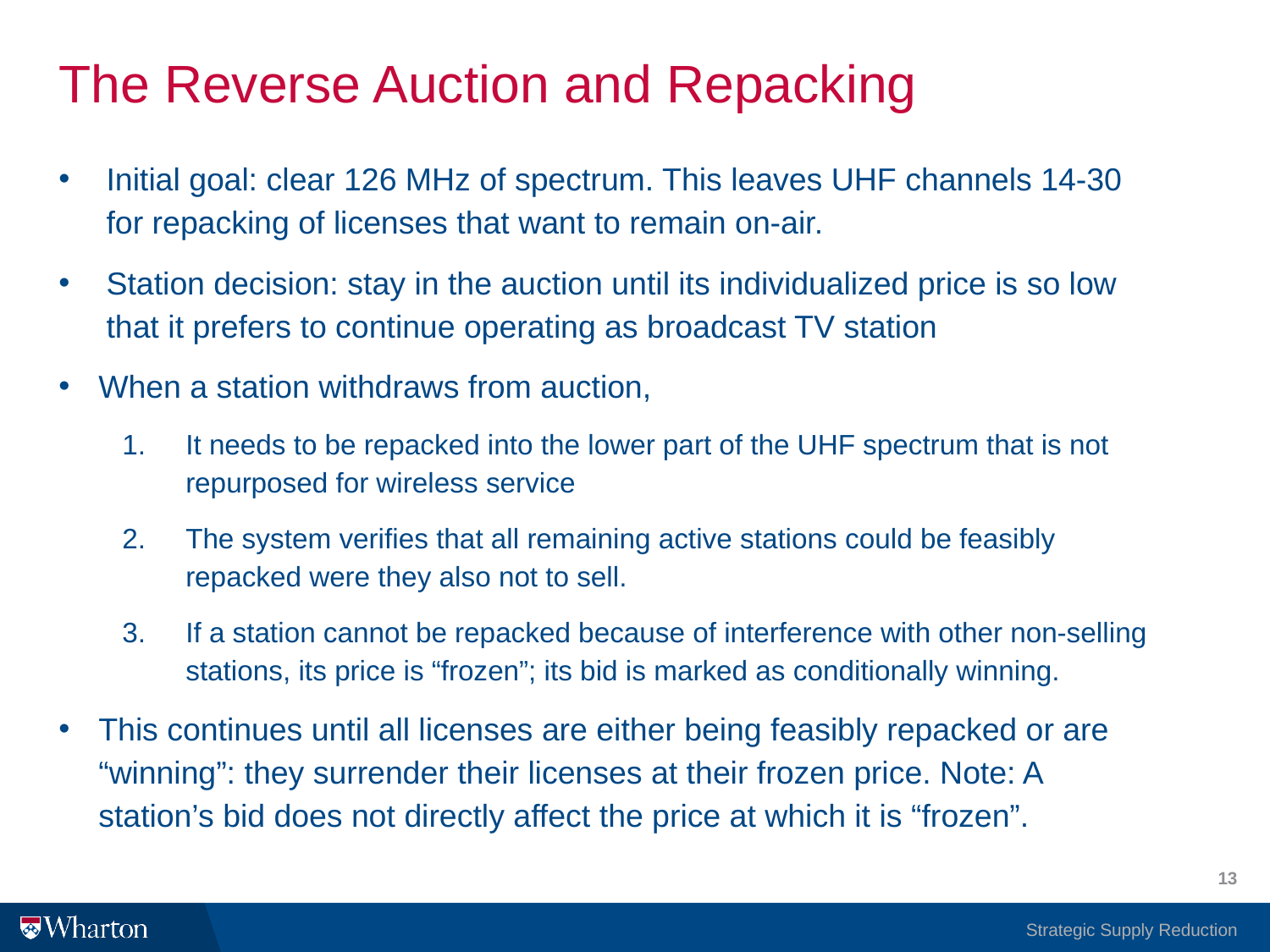

# The Reverse Auction and Repacking
Initial goal: clear 126 MHz of spectrum. This leaves UHF channels 14-30 for repacking of licenses that want to remain on-air.
Station decision: stay in the auction until its individualized price is so low that it prefers to continue operating as broadcast TV station
When a station withdraws from auction,
It needs to be repacked into the lower part of the UHF spectrum that is not repurposed for wireless service
The system verifies that all remaining active stations could be feasibly repacked were they also not to sell.
If a station cannot be repacked because of interference with other non-selling stations, its price is “frozen”; its bid is marked as conditionally winning.
This continues until all licenses are either being feasibly repacked or are “winning”: they surrender their licenses at their frozen price. Note: A station’s bid does not directly affect the price at which it is “frozen”.
13
Strategic Supply Reduction